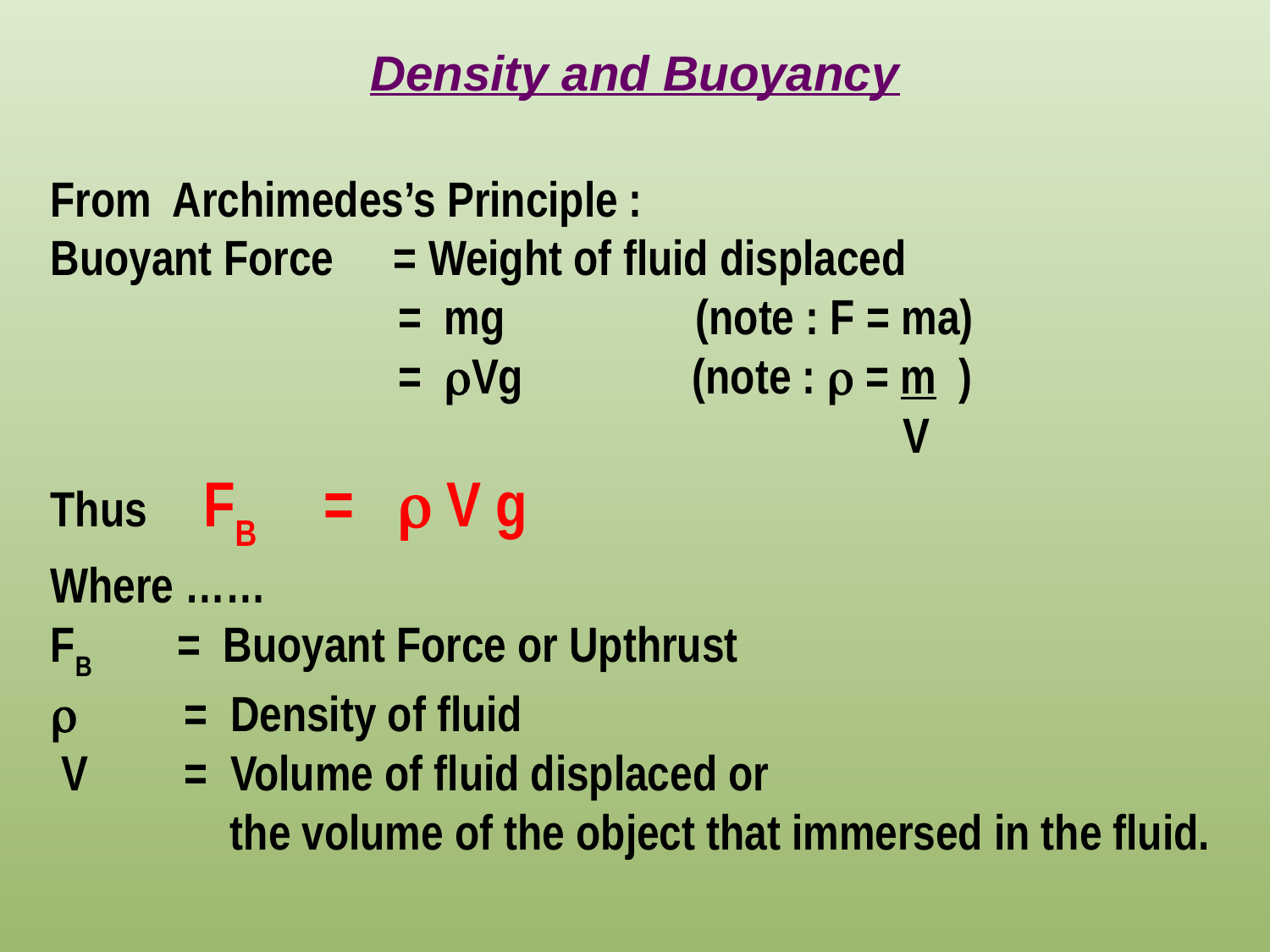

# Density and Buoyancy
From  Archimedes’s Principle :
Buoyant Force	= Weight of fluid displaced
                               =  mg                 (note : F = ma)
                               =  ρVg	    (note : ρ = m  )
                                                                            V
Thus     FB	    =   ρ V g
Where ……
FB        =  Buoyant Force or Upthrust
ρ	    =  Density of fluid
 V	    =  Volume of fluid displaced or
                the volume of the object that immersed in the fluid.